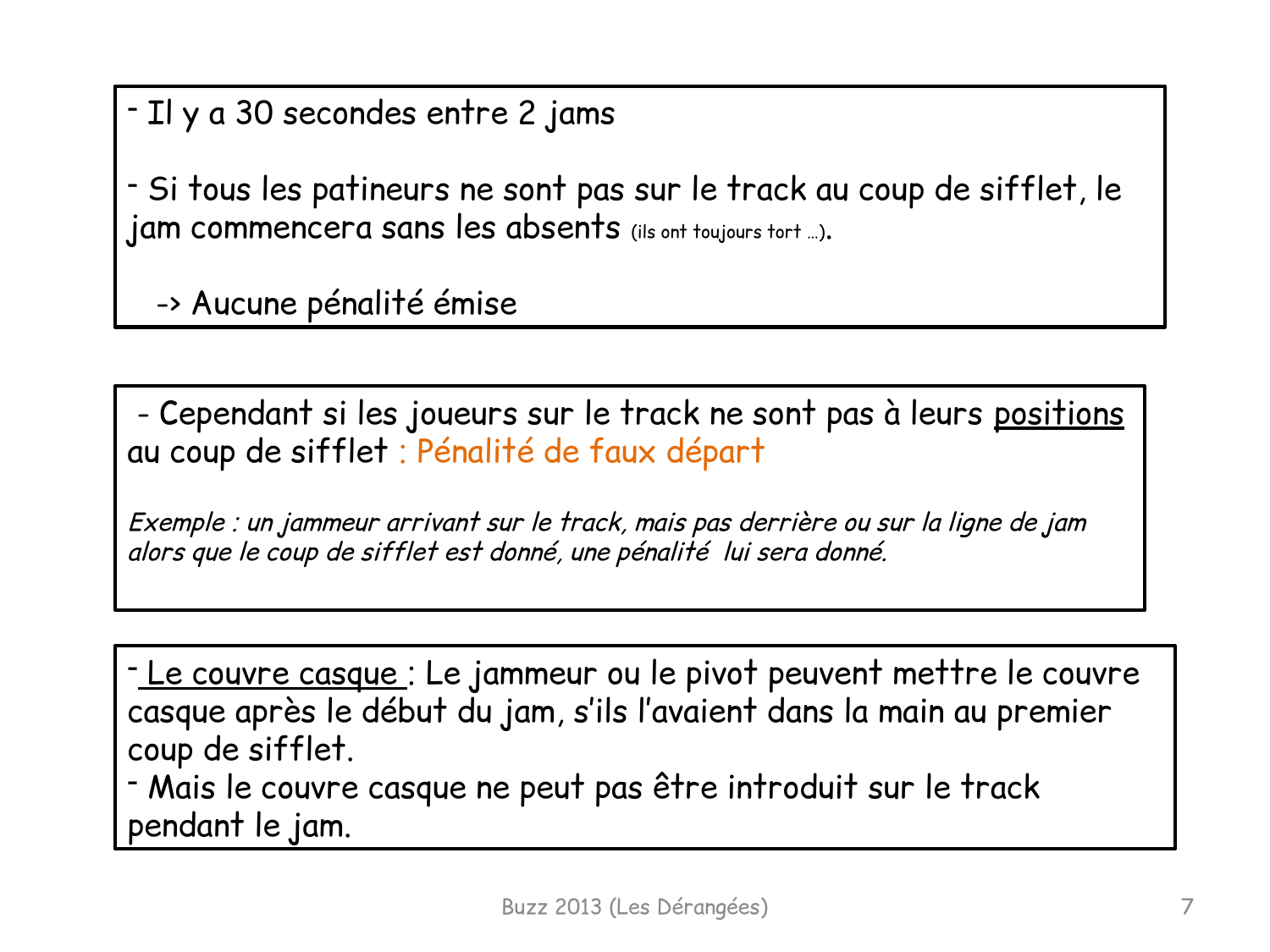

Il y a 30 secondes entre 2 jams

 Si tous les patineurs ne sont pas sur le track au coup de sifflet, le jam commencera sans les absents (ils ont toujours tort …).

   -> Aucune pénalité émise
 - Cependant si les joueurs sur le track ne sont pas à leurs positions au coup de sifflet : Pénalité de faux départ

Exemple : un jammeur arrivant sur le track, mais pas derrière ou sur la ligne de jam alors que le coup de sifflet est donné, une pénalité  lui sera donné.

 Le couvre casque : Le jammeur ou le pivot peuvent mettre le couvre casque après le début du jam, s’ils l’avaient dans la main au premier coup de sifflet.
 Mais le couvre casque ne peut pas être introduit sur le track pendant le jam.
Buzz 2013 (Les Dérangées)
7